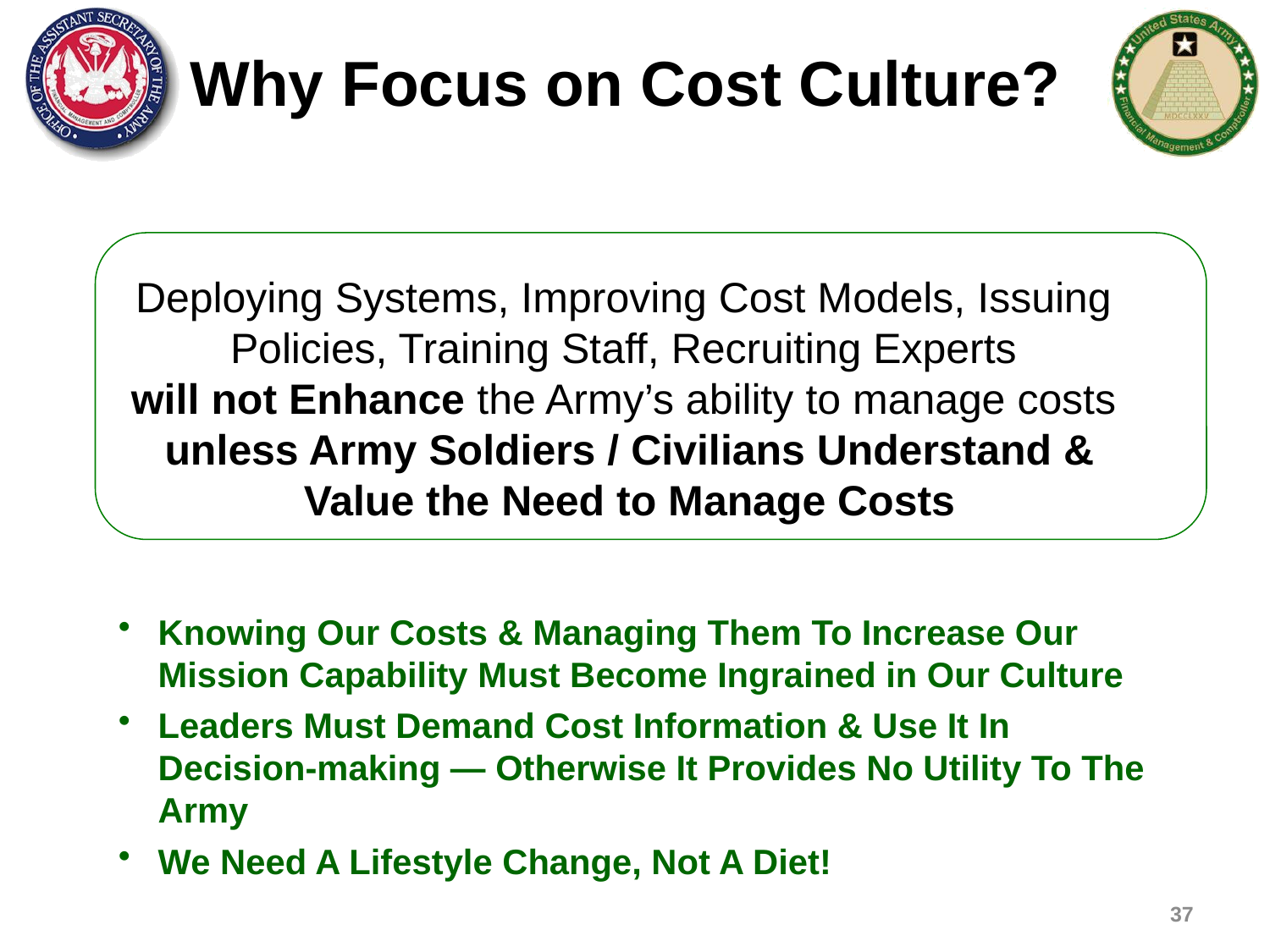

Why Focus on Cost Culture?

Deploying Systems, Improving Cost Models, Issuing  Policies, Training Staff, Recruiting Experts
will not Enhance the Army’s ability to manage costs
unless Army Soldiers / Civilians Understand & Value the Need to Manage Costs
Knowing Our Costs & Managing Them To Increase Our Mission Capability Must Become Ingrained in Our Culture
Leaders Must Demand Cost Information & Use It In Decision-making — Otherwise It Provides No Utility To The Army
We Need A Lifestyle Change, Not A Diet!

37